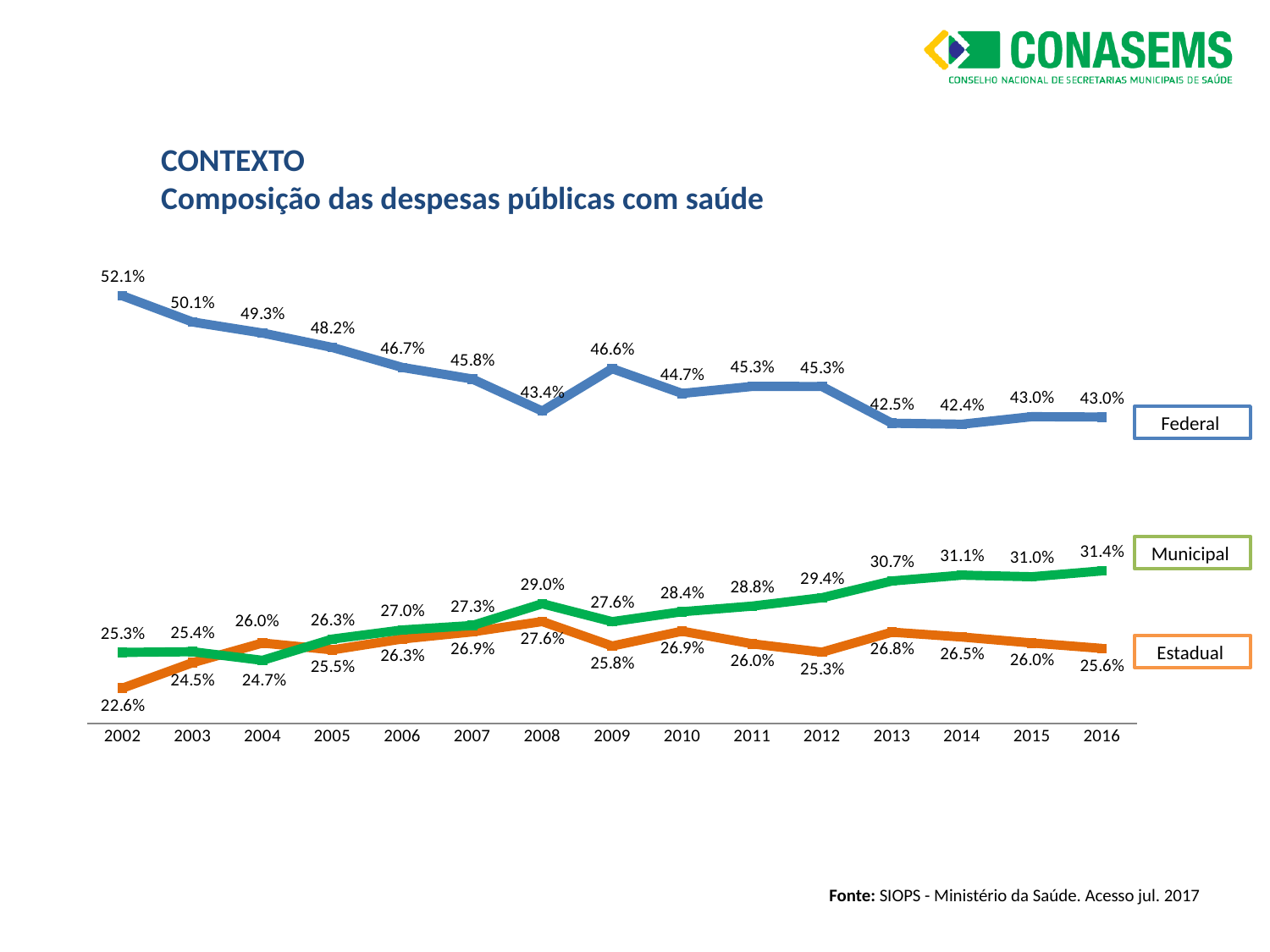

CONTEXTO
Composição das despesas públicas com saúde

### Chart

| Category | Federal | Estadual | Municipal |
|---|---|---|---|
| 2002 | 0.5205127680318739 | 0.22635847877490742 | 0.25312875319321865 |
| 2003 | 0.5009021597082923 | 0.24542477559746997 | 0.2536730646942376 |
| 2004 | 0.492625510595723 | 0.2601884234370699 | 0.24718606596720716 |
| 2005 | 0.4818027515085436 | 0.2550591183030783 | 0.26313813018837795 |
| 2006 | 0.46679901057622086 | 0.26321926625957087 | 0.26998172316420826 |
| 2007 | 0.45815549201681777 | 0.2685596264643148 | 0.27328488151886754 |
| 2008 | 0.43409793311584616 | 0.2762844622821064 | 0.2896176046020476 |
| 2009 | 0.465894253753823 | 0.25792173446206307 | 0.276184011784114 |
| 2010 | 0.44733805465334275 | 0.2690156295916314 | 0.2836463157550258 |
| 2011 | 0.45257084758886557 | 0.2595786964415331 | 0.2878504559696015 |
| 2012 | 0.4525314910990674 | 0.25332631068587474 | 0.29414219821505805 |
| 2013 | 0.4250056012902037 | 0.2683302946416459 | 0.3066641040681505 |
| 2014 | 0.42425962173031007 | 0.26468436904189474 | 0.31105600922779536 |
| 2015 | 0.4298974195275615 | 0.2602402083491658 | 0.3098623721232729 |
| 2016 | 0.42963552185343484 | 0.2561312266313369 | 0.314233251515228 |
Federal
Municipal
Estadual

Fonte: SIOPS - Ministério da Saúde. Acesso jul. 2017